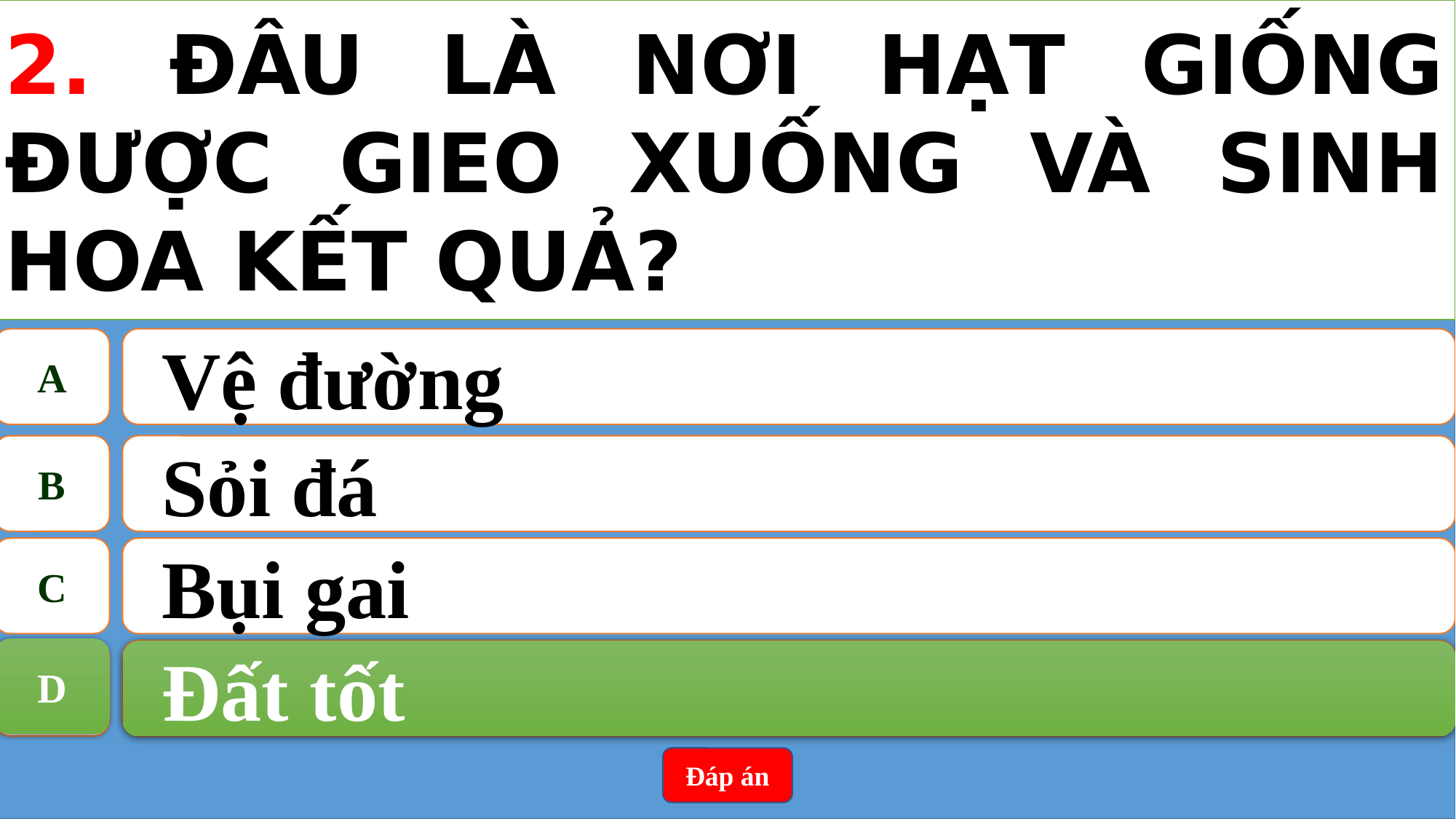

2. ĐÂU LÀ NƠI HẠT GIỐNG ĐƯỢC GIEO XUỐNG VÀ SINH HOA KẾT QUẢ?
A
Vệ đường
B
Sỏi đá
C
Bụi gai
D
Đất tốt
D
Đất tốt
Đáp án